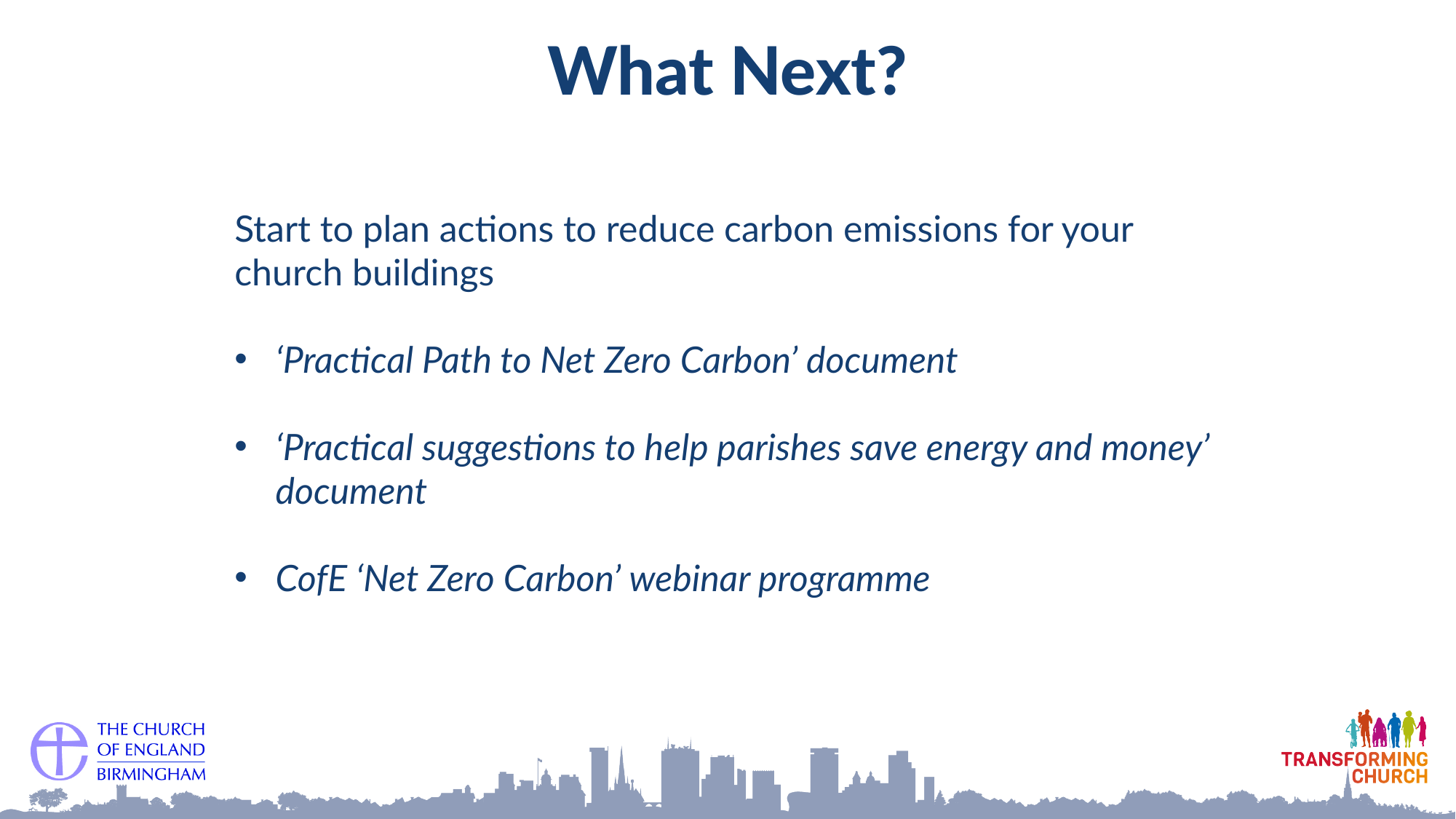

What Next?
Start to plan actions to reduce carbon emissions for your church buildings

‘Practical Path to Net Zero Carbon’ document

‘Practical suggestions to help parishes save energy and money’ document

CofE ‘Net Zero Carbon’ webinar programme